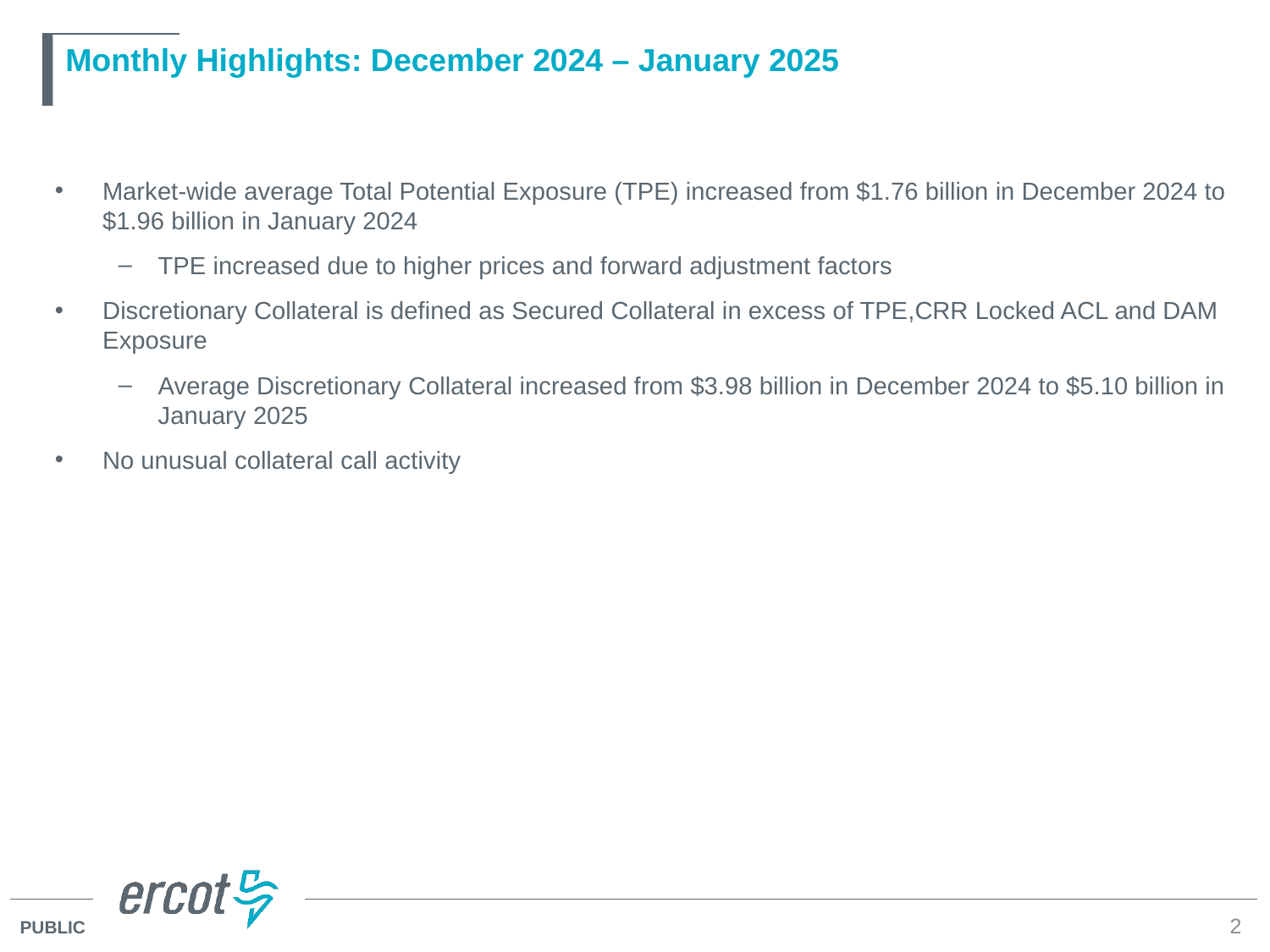

# Monthly Highlights: December 2024 – January 2025

Market-wide average Total Potential Exposure (TPE) increased from $1.76 billion in December 2024 to $1.96 billion in January 2024
TPE increased due to higher prices and forward adjustment factors
Discretionary Collateral is defined as Secured Collateral in excess of TPE,CRR Locked ACL and DAM Exposure
Average Discretionary Collateral increased from $3.98 billion in December 2024 to $5.10 billion in January 2025
No unusual collateral call activity

2